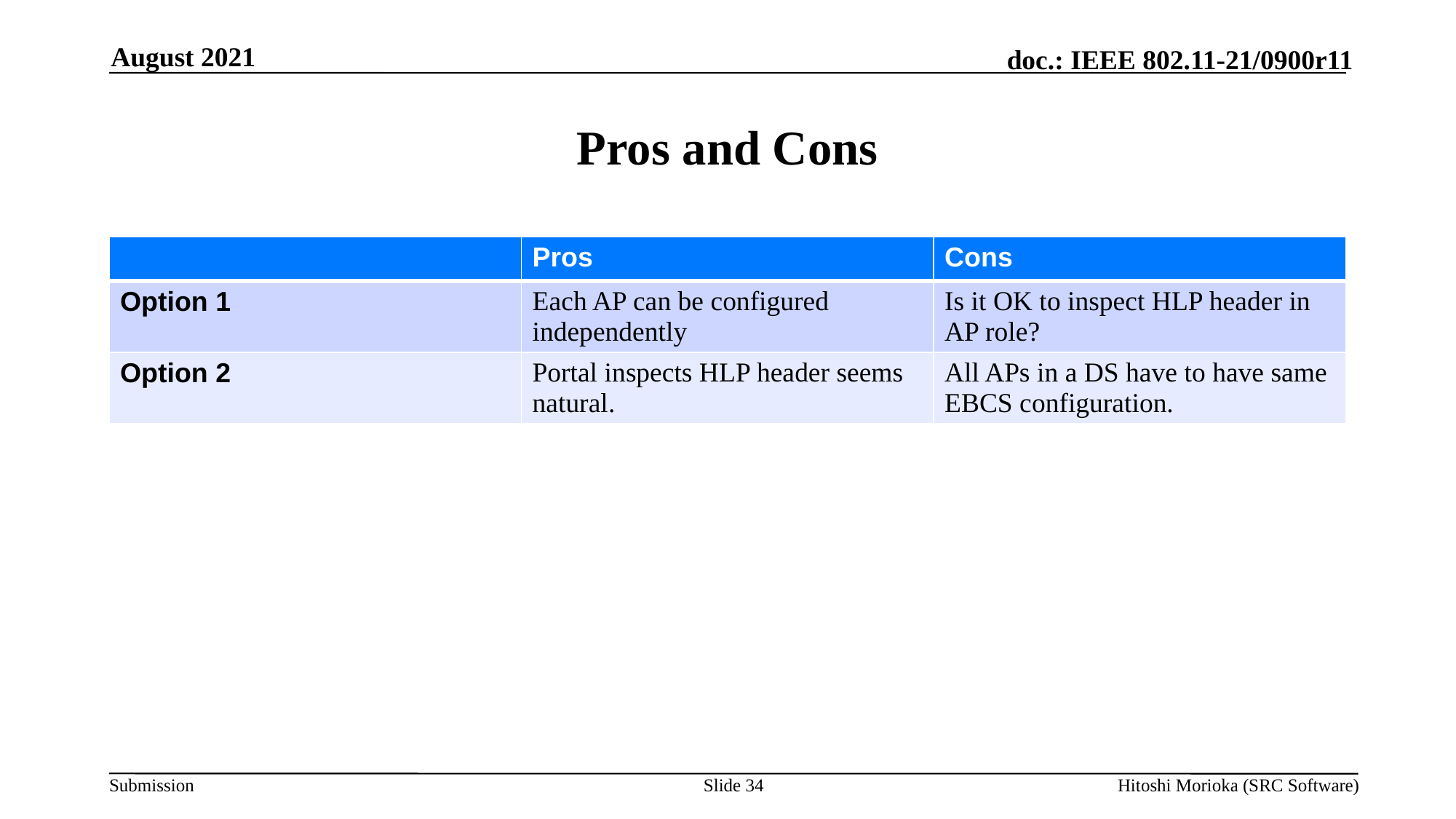

August 2021
# Pros and Cons
|  | Pros | Cons |
| --- | --- | --- |
| Option 1 | Each AP can be configured independently | Is it OK to inspect HLP header in AP role? |
| Option 2 | Portal inspects HLP header seems natural. | All APs in a DS have to have same EBCS configuration. |
Slide 34
Hitoshi Morioka (SRC Software)